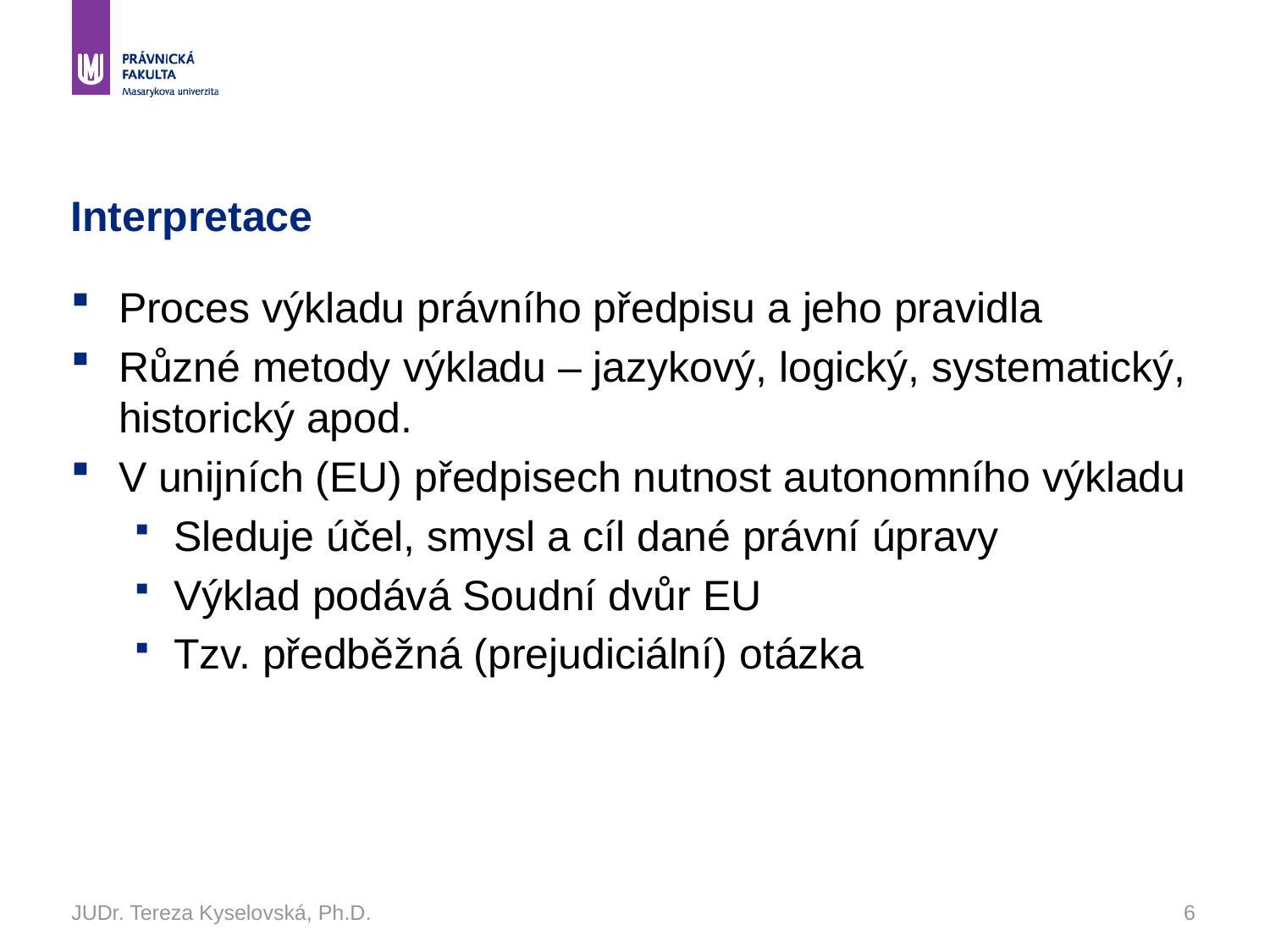

# Interpretace
Proces výkladu právního předpisu a jeho pravidla
Různé metody výkladu – jazykový, logický, systematický, historický apod.
V unijních (EU) předpisech nutnost autonomního výkladu
Sleduje účel, smysl a cíl dané právní úpravy
Výklad podává Soudní dvůr EU
Tzv. předběžná (prejudiciální) otázka
JUDr. Tereza Kyselovská, Ph.D.
6